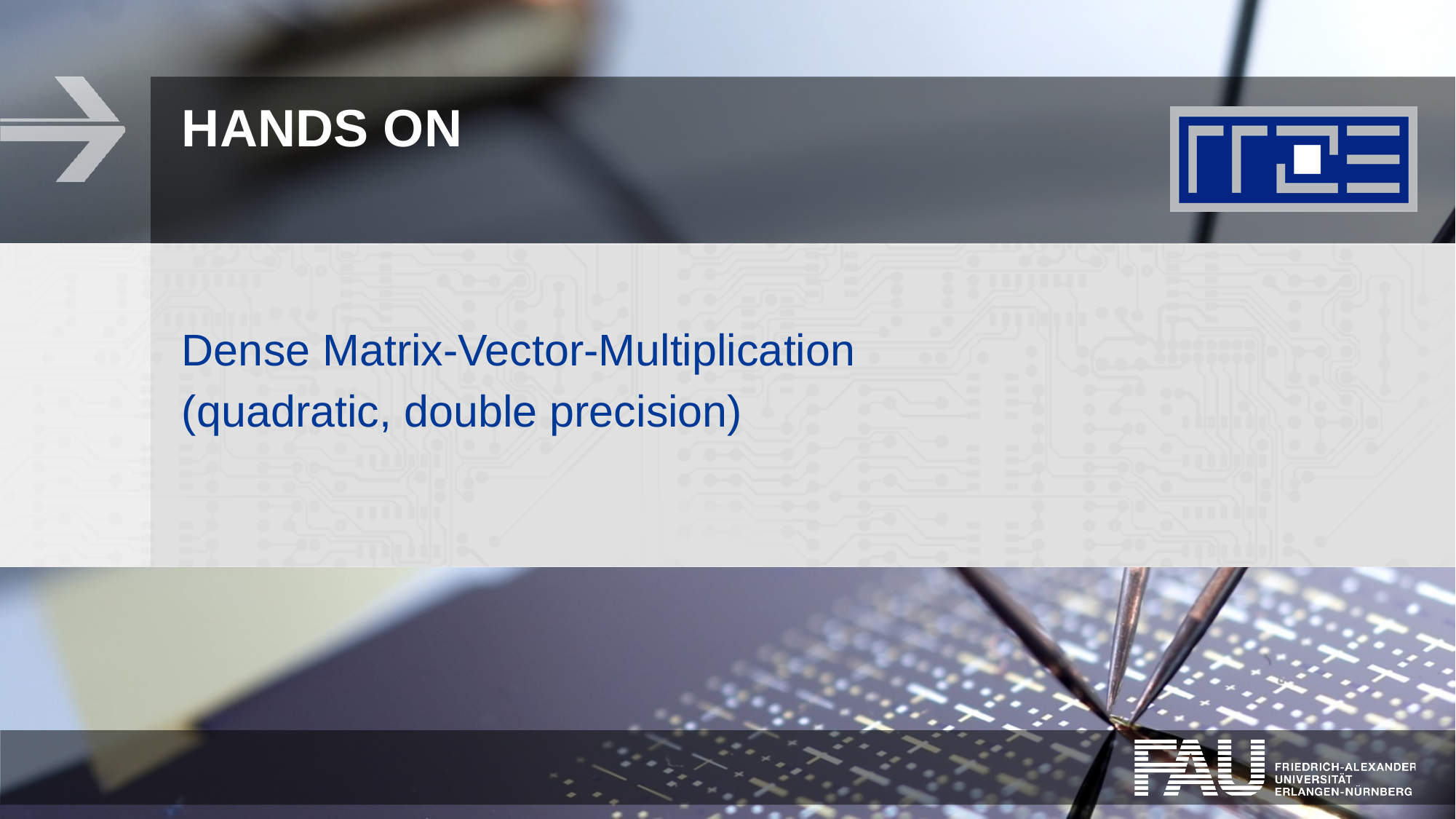

# Hands on
Dense Matrix-Vector-Multiplication
(quadratic, double precision)